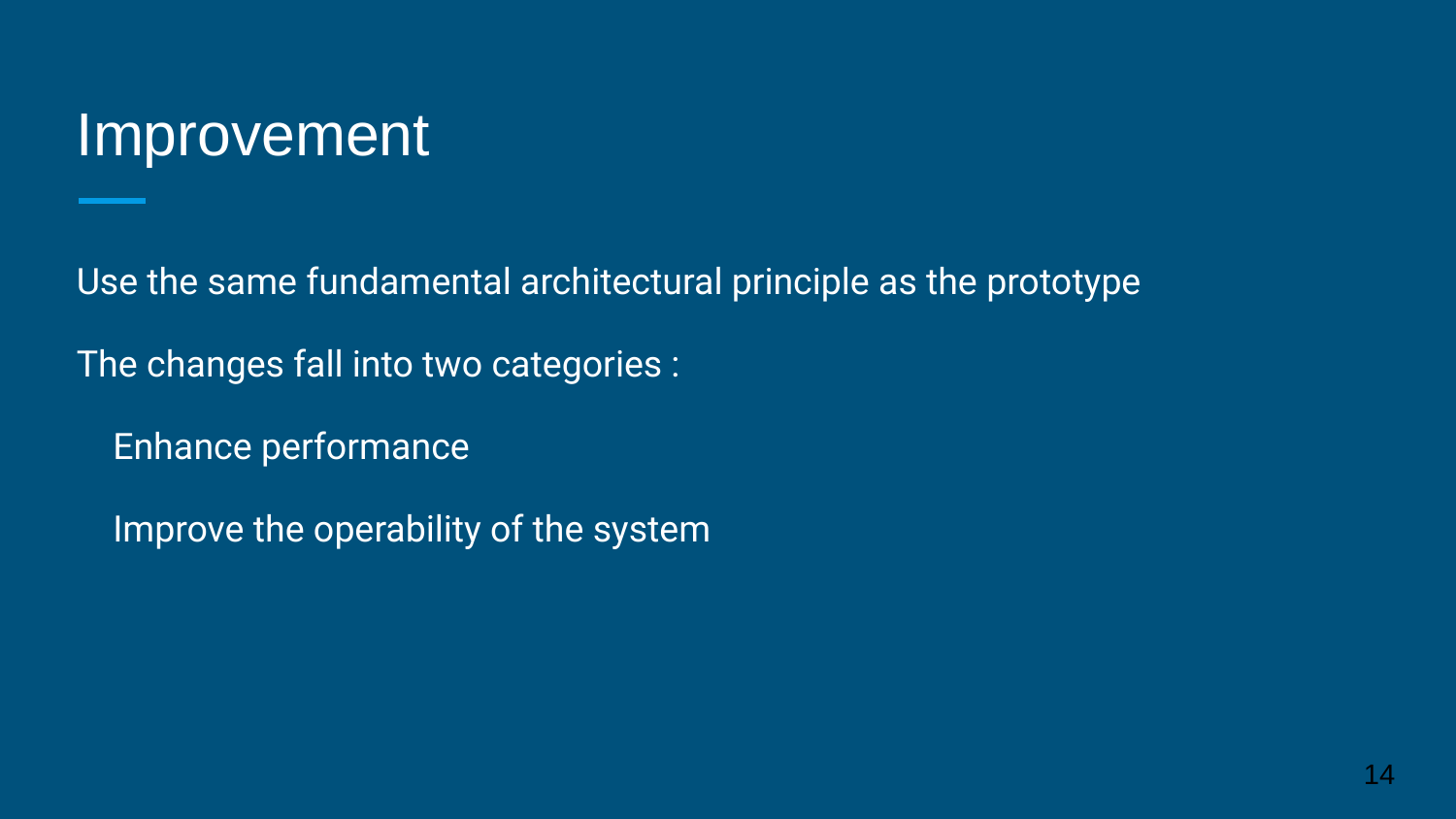

# Improvement
Use the same fundamental architectural principle as the prototype
The changes fall into two categories :
Enhance performance
Improve the operability of the system
14